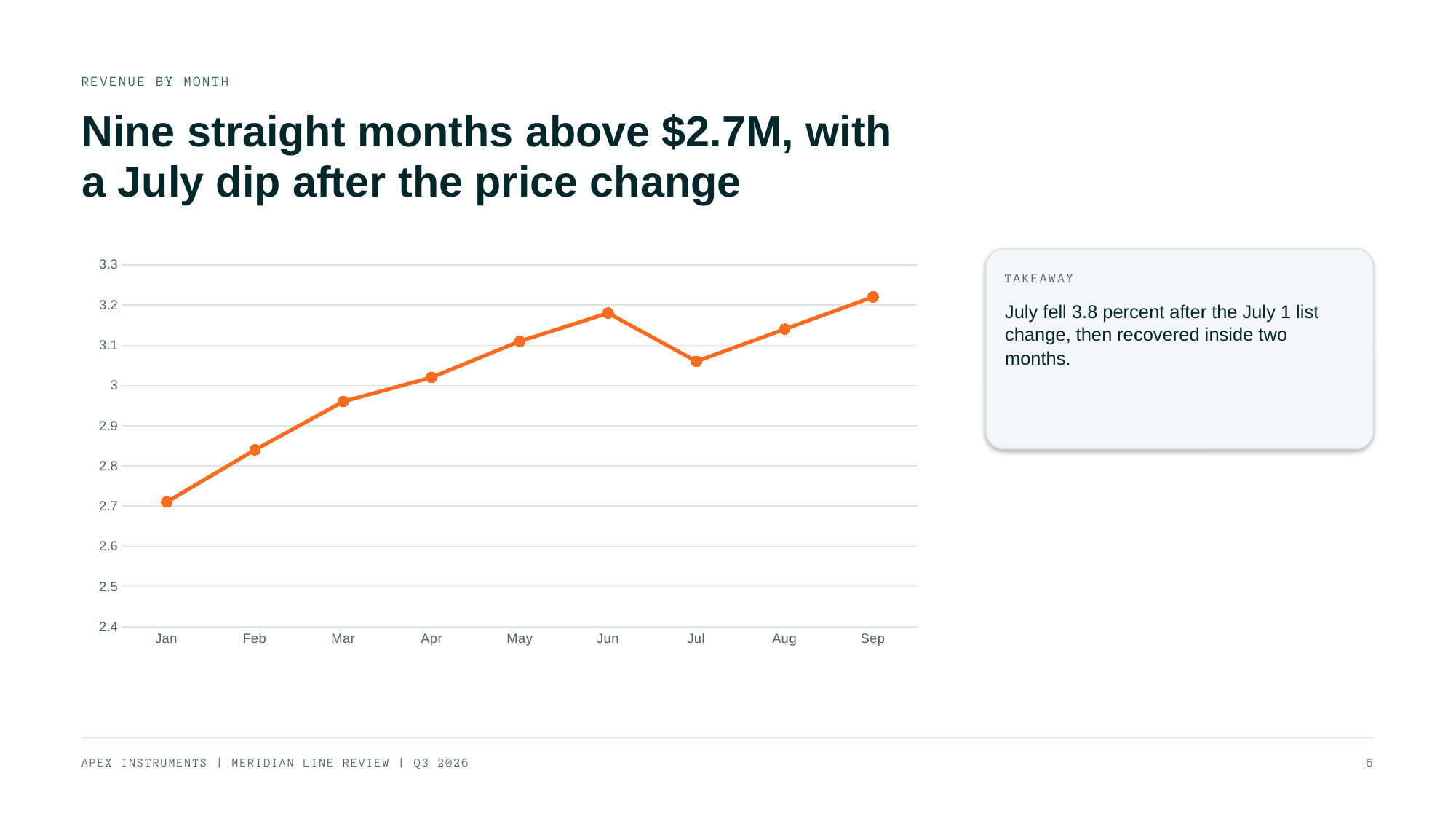

REVENUE BY MONTH
Nine straight months above $2.7M, with
a July dip after the price change

### Chart

| Category | Recognized revenue, $M |
|---|---|
| Jan | 2.71 |
| Feb | 2.84 |
| Mar | 2.96 |
| Apr | 3.02 |
| May | 3.11 |
| Jun | 3.18 |
| Jul | 3.06 |
| Aug | 3.14 |
| Sep | 3.22 |
TAKEAWAY
July fell 3.8 percent after the July 1 list
change, then recovered inside two
months.

APEX INSTRUMENTS | MERIDIAN LINE REVIEW | Q3 2026
6